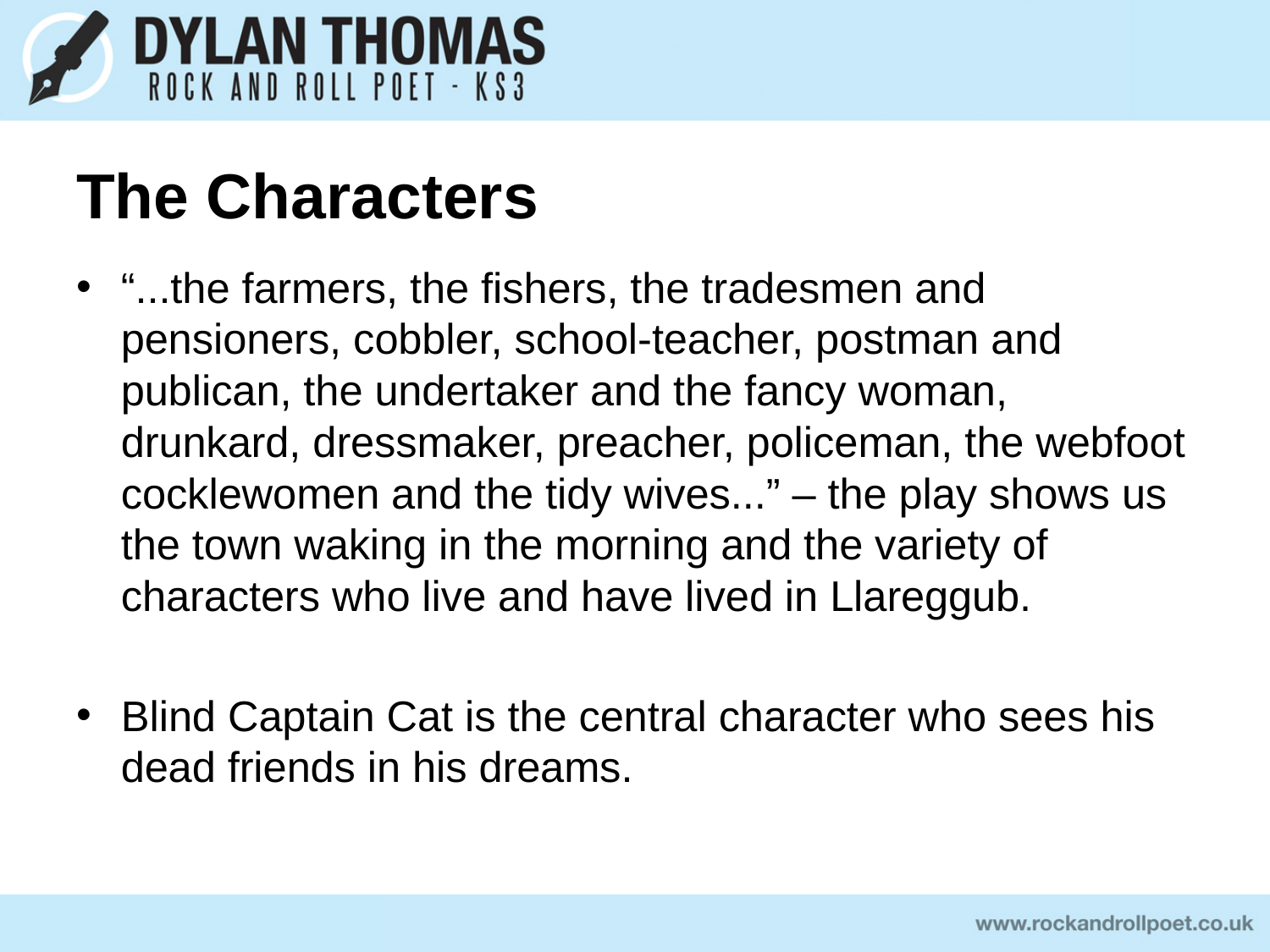

# The Characters
“...the farmers, the fishers, the tradesmen and pensioners, cobbler, school-teacher, postman and publican, the undertaker and the fancy woman, drunkard, dressmaker, preacher, policeman, the webfoot cocklewomen and the tidy wives...” – the play shows us the town waking in the morning and the variety of characters who live and have lived in Llareggub.

Blind Captain Cat is the central character who sees his dead friends in his dreams.